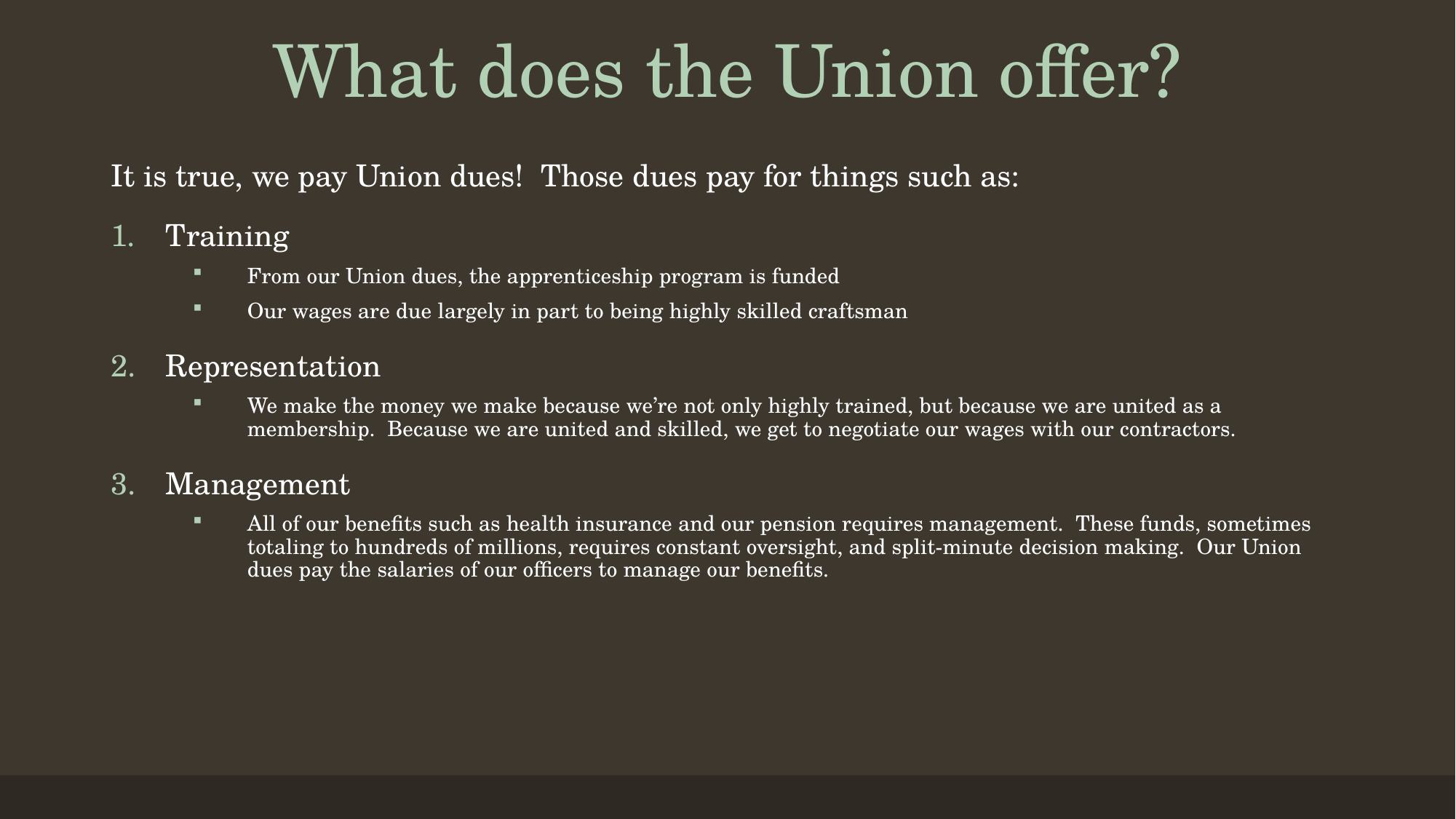

# What does the Union offer?
It is true, we pay Union dues!  Those dues pay for things such as:
Training
From our Union dues, the apprenticeship program is funded
Our wages are due largely in part to being highly skilled craftsman
Representation
We make the money we make because we’re not only highly trained, but because we are united as a membership.  Because we are united and skilled, we get to negotiate our wages with our contractors.
Management
All of our benefits such as health insurance and our pension requires management.  These funds, sometimes totaling to hundreds of millions, requires constant oversight, and split-minute decision making.  Our Union dues pay the salaries of our officers to manage our benefits.